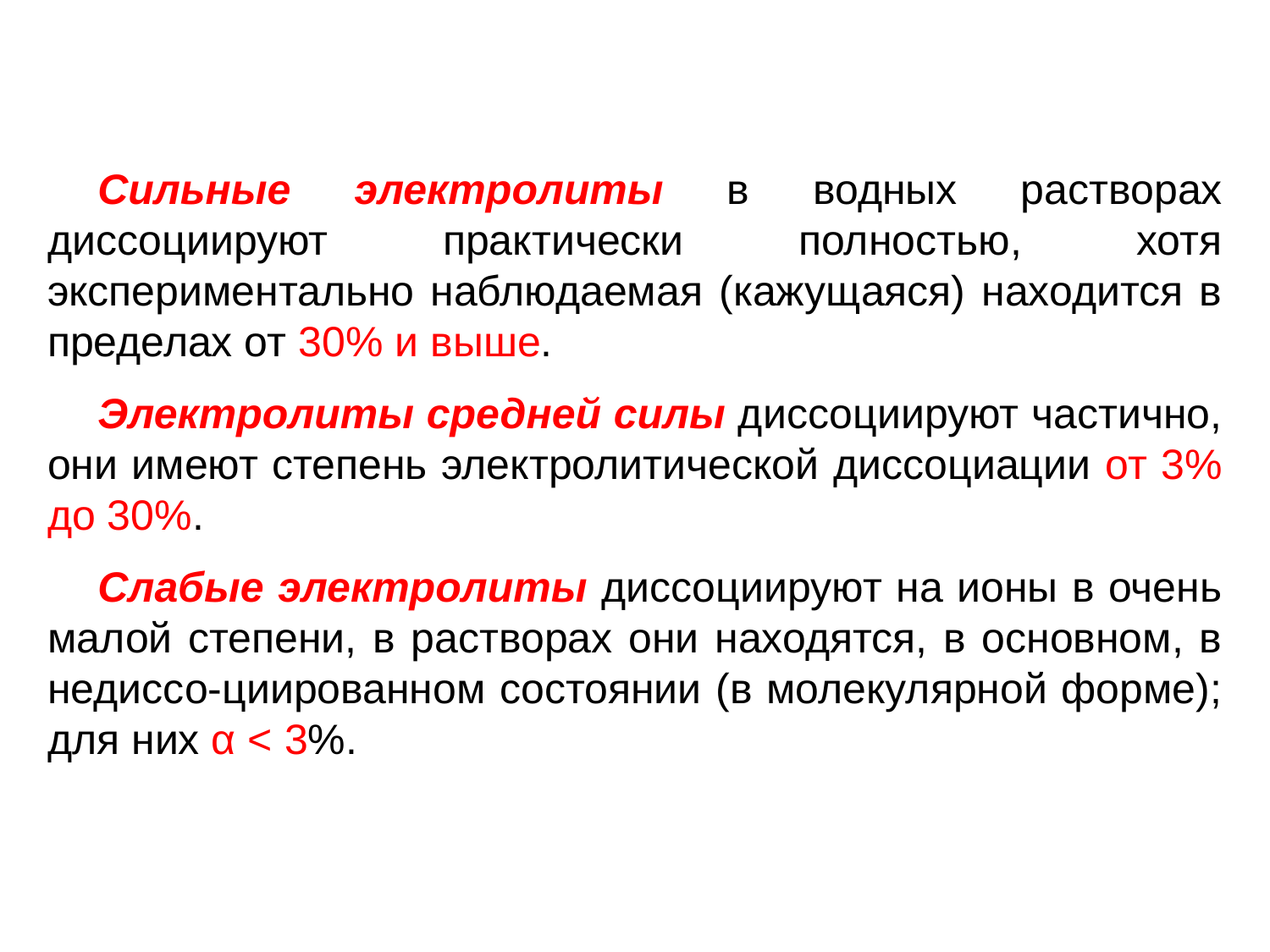

Сильные электролиты в водных растворах диссоциируют практически полностью, хотя экспериментально наблюдаемая (кажущаяся) находится в пределах от 30% и выше.
Электролиты средней силы диссоциируют частично, они имеют степень электролитической диссоциации от 3% до 30%.
Слабые электролиты диссоциируют на ионы в очень малой степени, в растворах они находятся, в основном, в недиссо-циированном состоянии (в молекулярной форме); для них α < 3%.